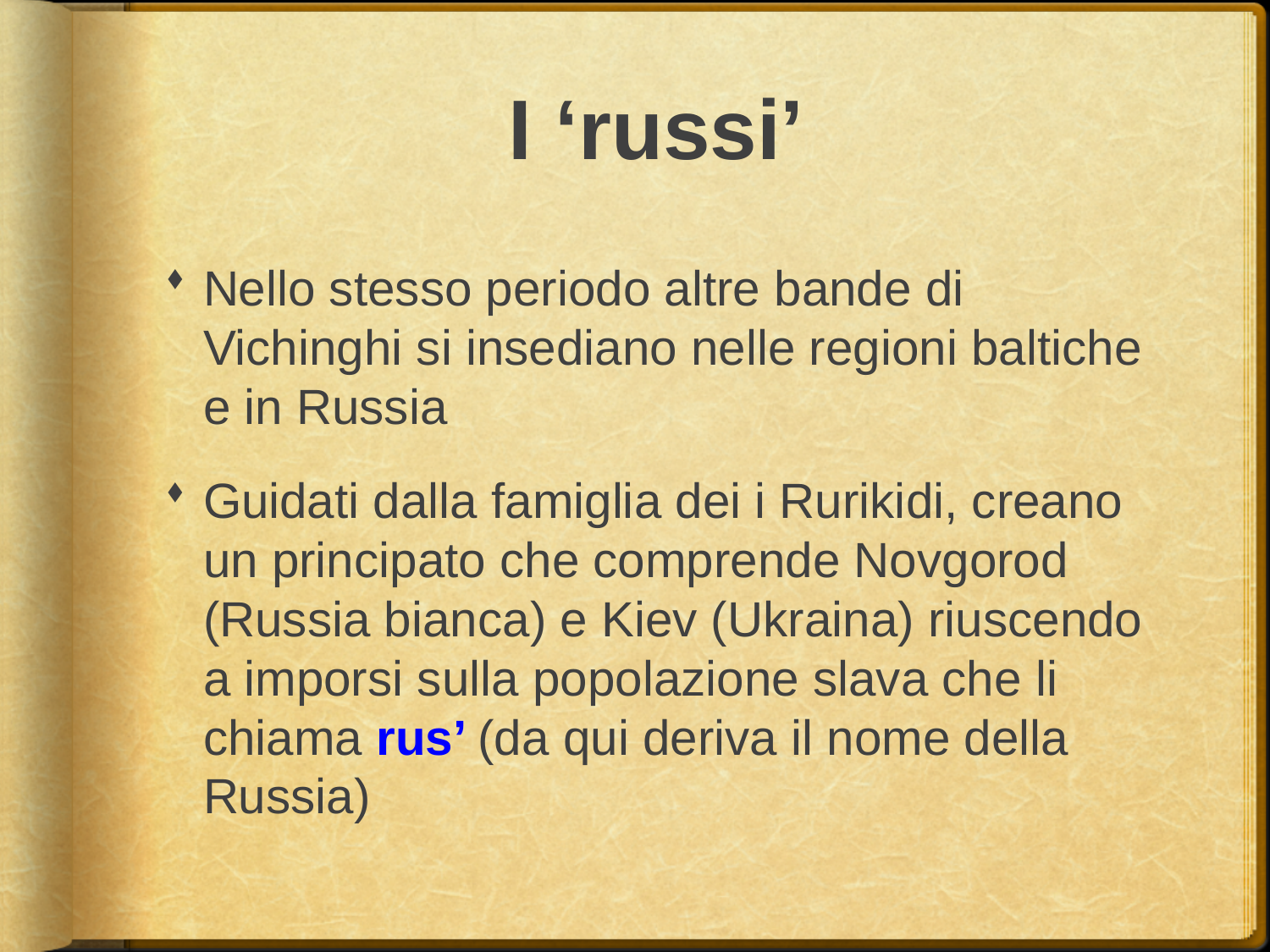

# I ‘russi’
Nello stesso periodo altre bande di Vichinghi si insediano nelle regioni baltiche e in Russia
Guidati dalla famiglia dei i Rurikidi, creano un principato che comprende Novgorod (Russia bianca) e Kiev (Ukraina) riuscendo a imporsi sulla popolazione slava che li chiama rus’ (da qui deriva il nome della Russia)